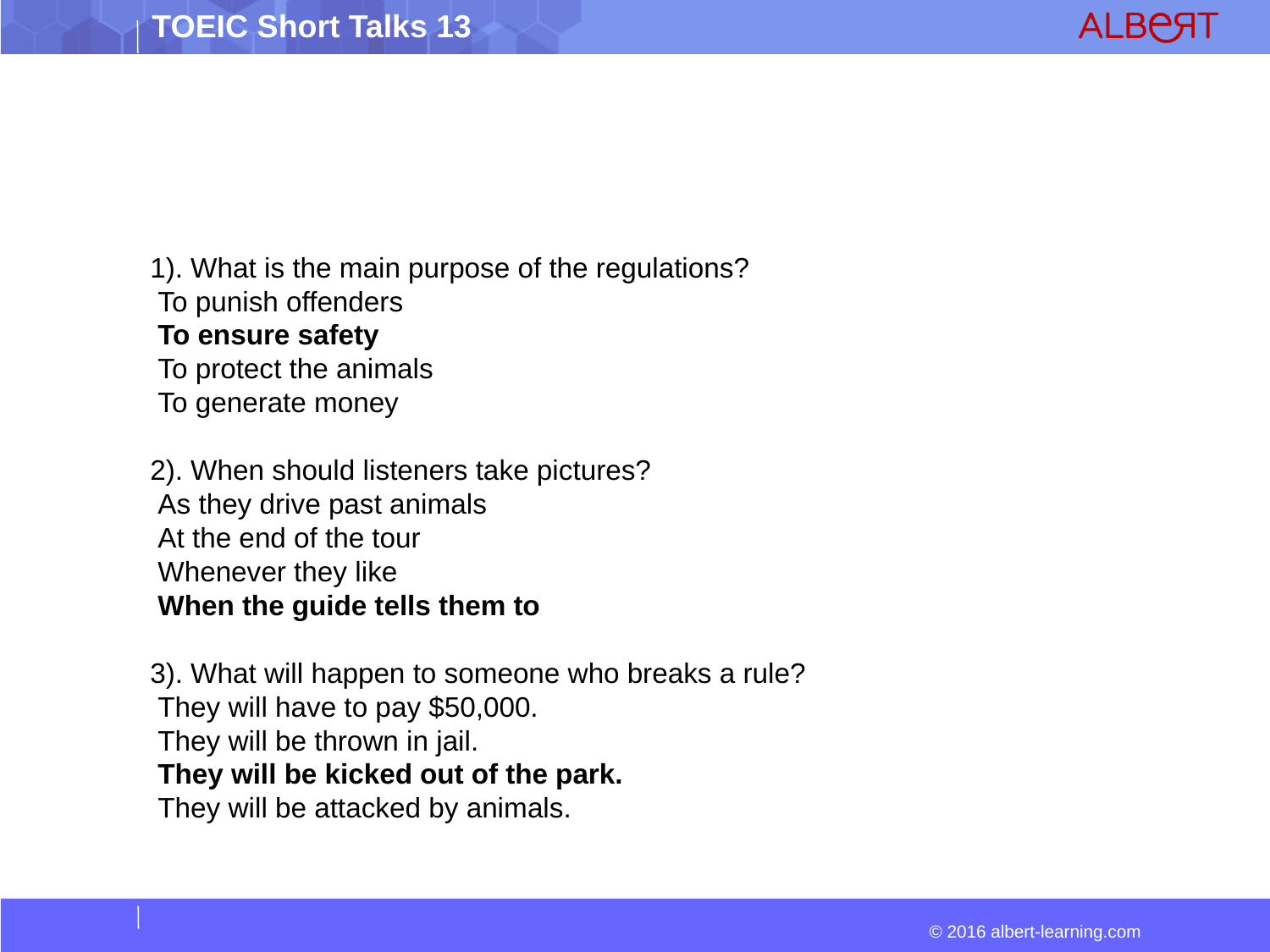

1). What is the main purpose of the regulations?
 To punish offenders
 To ensure safety
 To protect the animals
 To generate money
2). When should listeners take pictures?
 As they drive past animals
 At the end of the tour
 Whenever they like
 When the guide tells them to
3). What will happen to someone who breaks a rule?
 They will have to pay $50,000.
 They will be thrown in jail.
 They will be kicked out of the park.
 They will be attacked by animals.